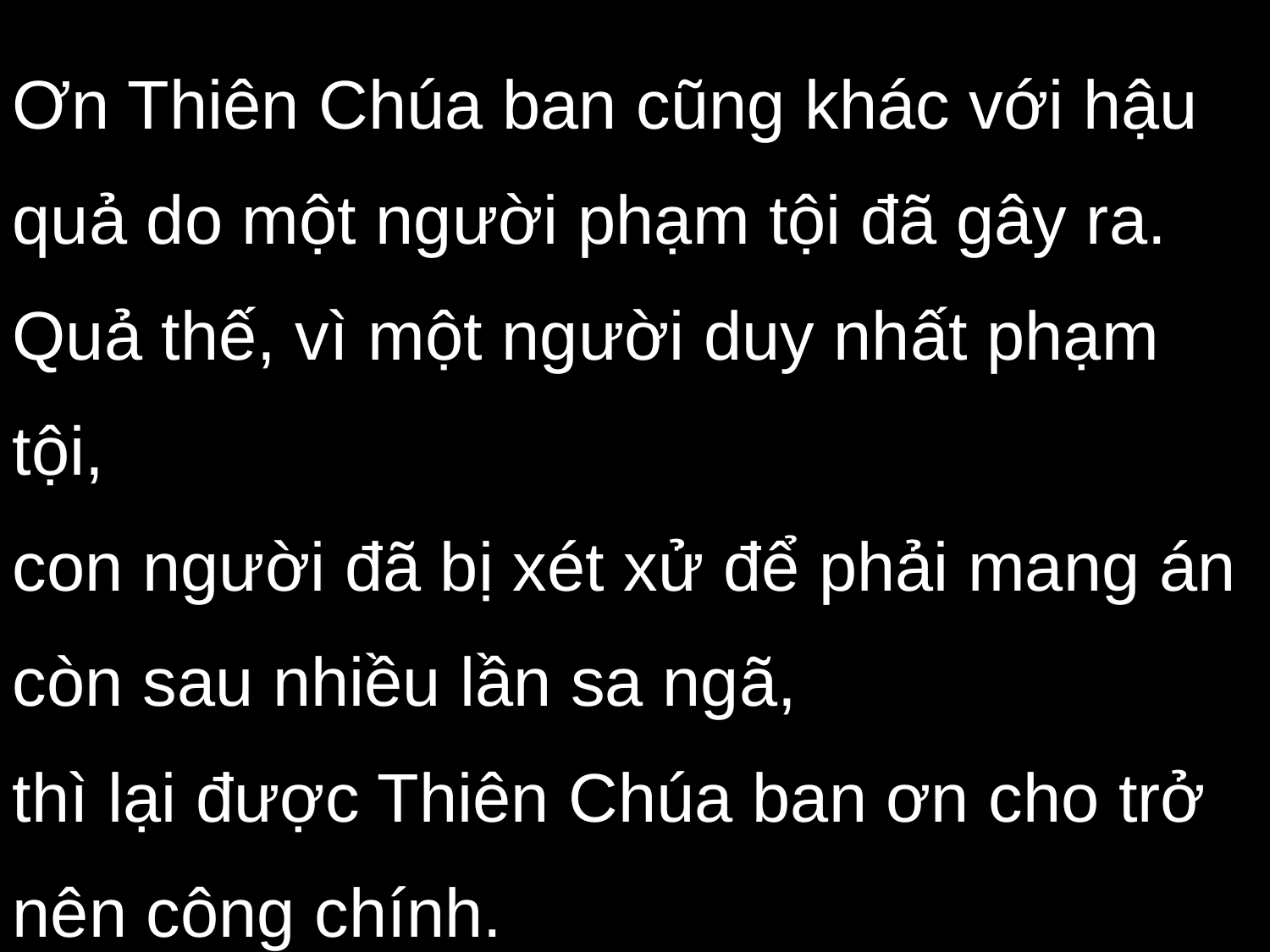

Ơn Thiên Chúa ban cũng khác với hậu quả do một người phạm tội đã gây ra. Quả thế, vì một người duy nhất phạm tội,
con người đã bị xét xử để phải mang án còn sau nhiều lần sa ngã,
thì lại được Thiên Chúa ban ơn cho trở nên công chính.